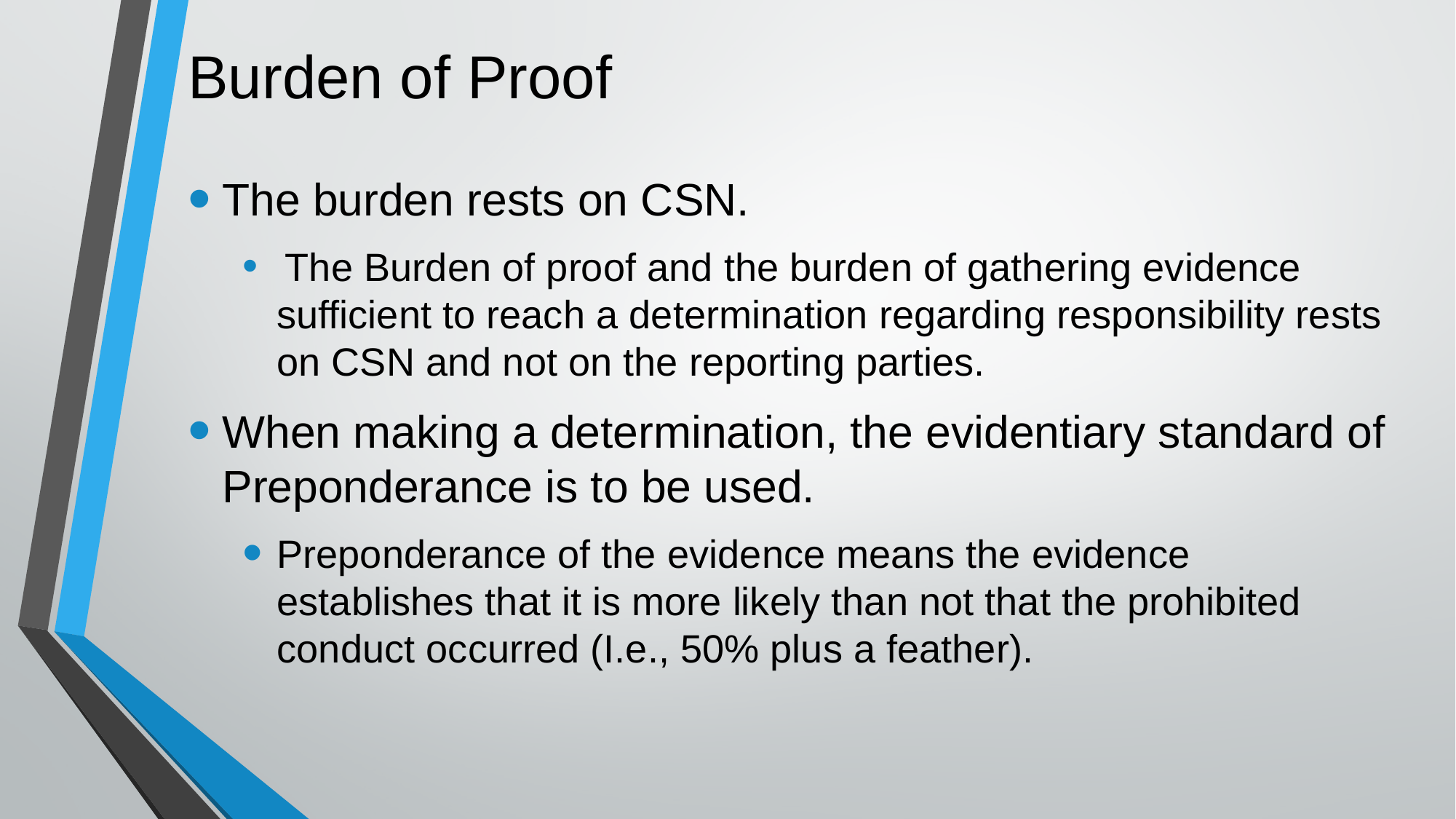

# Burden of Proof
The burden rests on CSN.
 The Burden of proof and the burden of gathering evidence sufficient to reach a determination regarding responsibility rests on CSN and not on the reporting parties.
When making a determination, the evidentiary standard of Preponderance is to be used.
Preponderance of the evidence means the evidence establishes that it is more likely than not that the prohibited conduct occurred (I.e., 50% plus a feather).